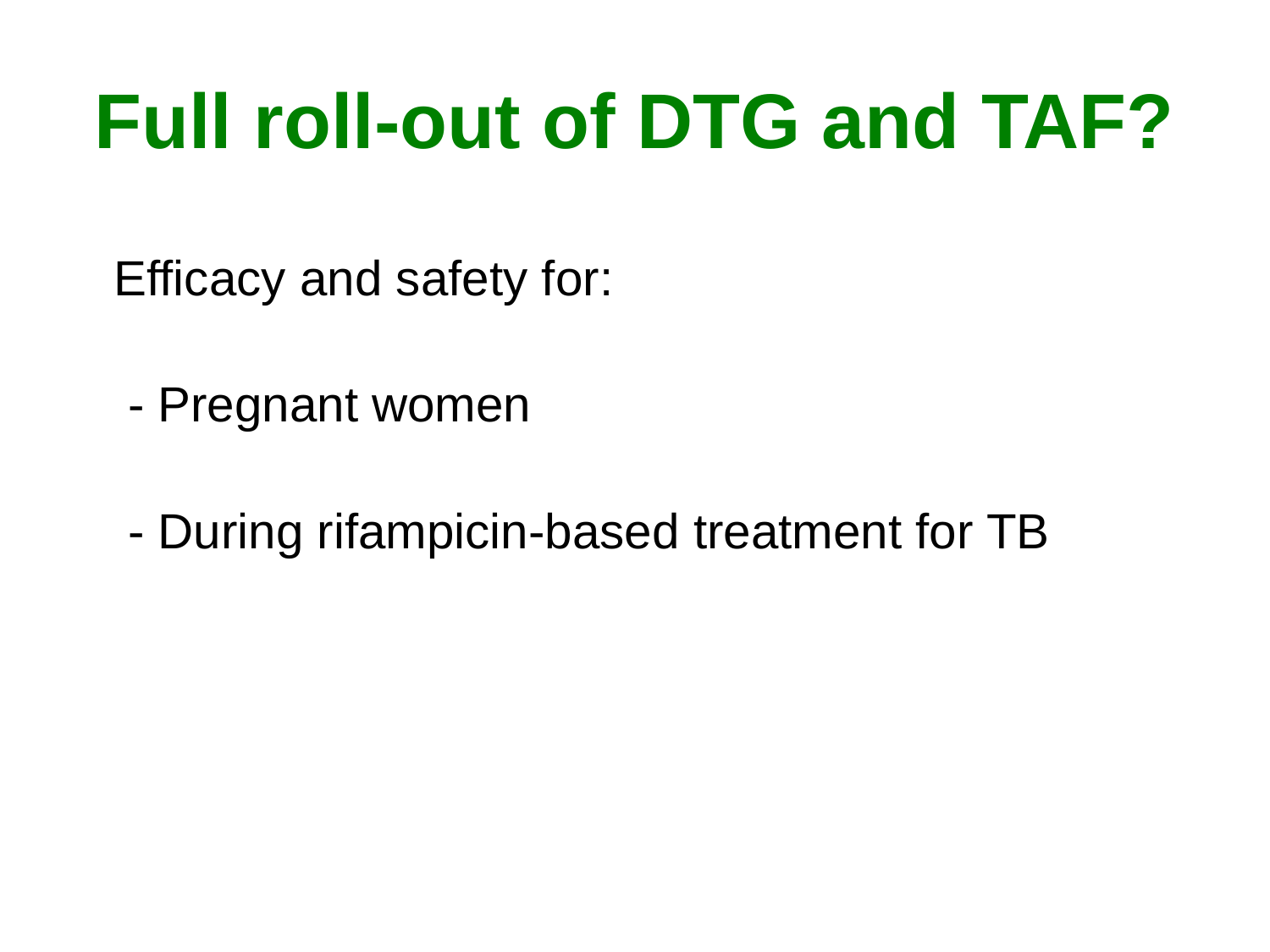

# Full roll-out of DTG and TAF?

Efficacy and safety for:

 - Pregnant women

 - During rifampicin-based treatment for TB